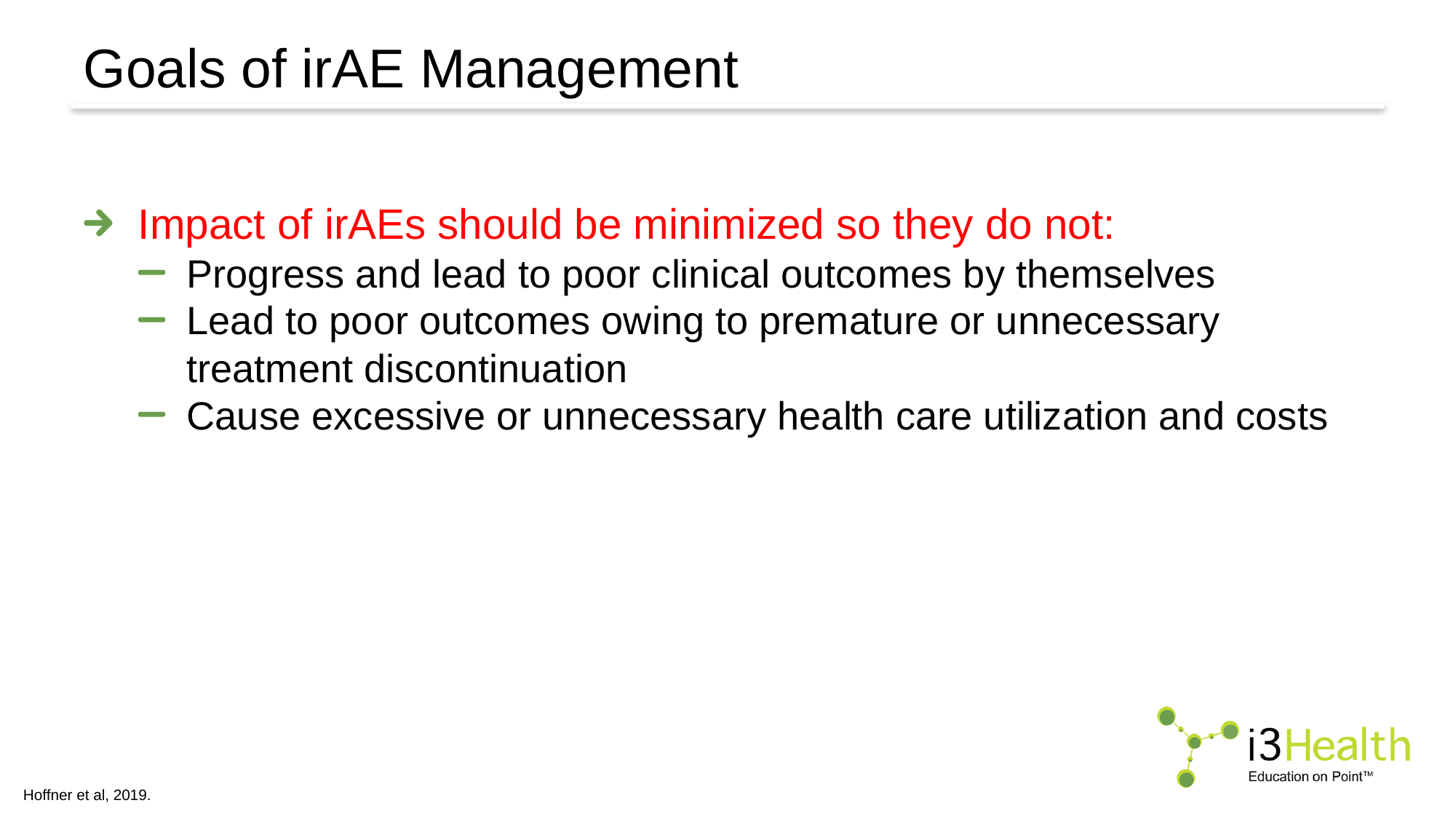

# Goals of irAE Management
Impact of irAEs should be minimized so they do not:
Progress and lead to poor clinical outcomes by themselves
Lead to poor outcomes owing to premature or unnecessary treatment discontinuation
Cause excessive or unnecessary health care utilization and costs

Hoffner et al, 2019.